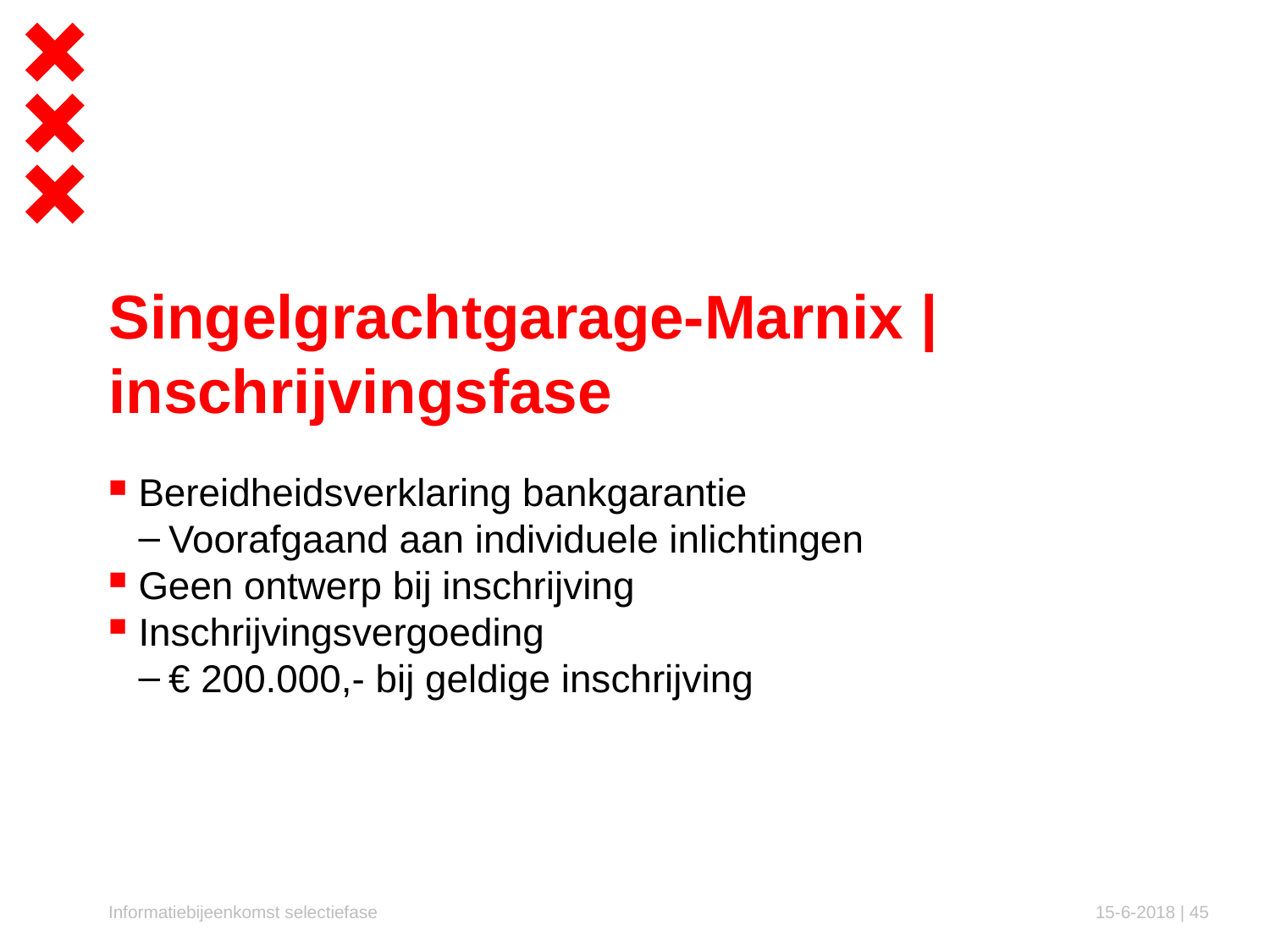

# Singelgrachtgarage-Marnix | inschrijvingsfase
Bereidheidsverklaring bankgarantie
Voorafgaand aan individuele inlichtingen
Geen ontwerp bij inschrijving
Inschrijvingsvergoeding
€ 200.000,- bij geldige inschrijving
Informatiebijeenkomst selectiefase
15-6-2018
| 45